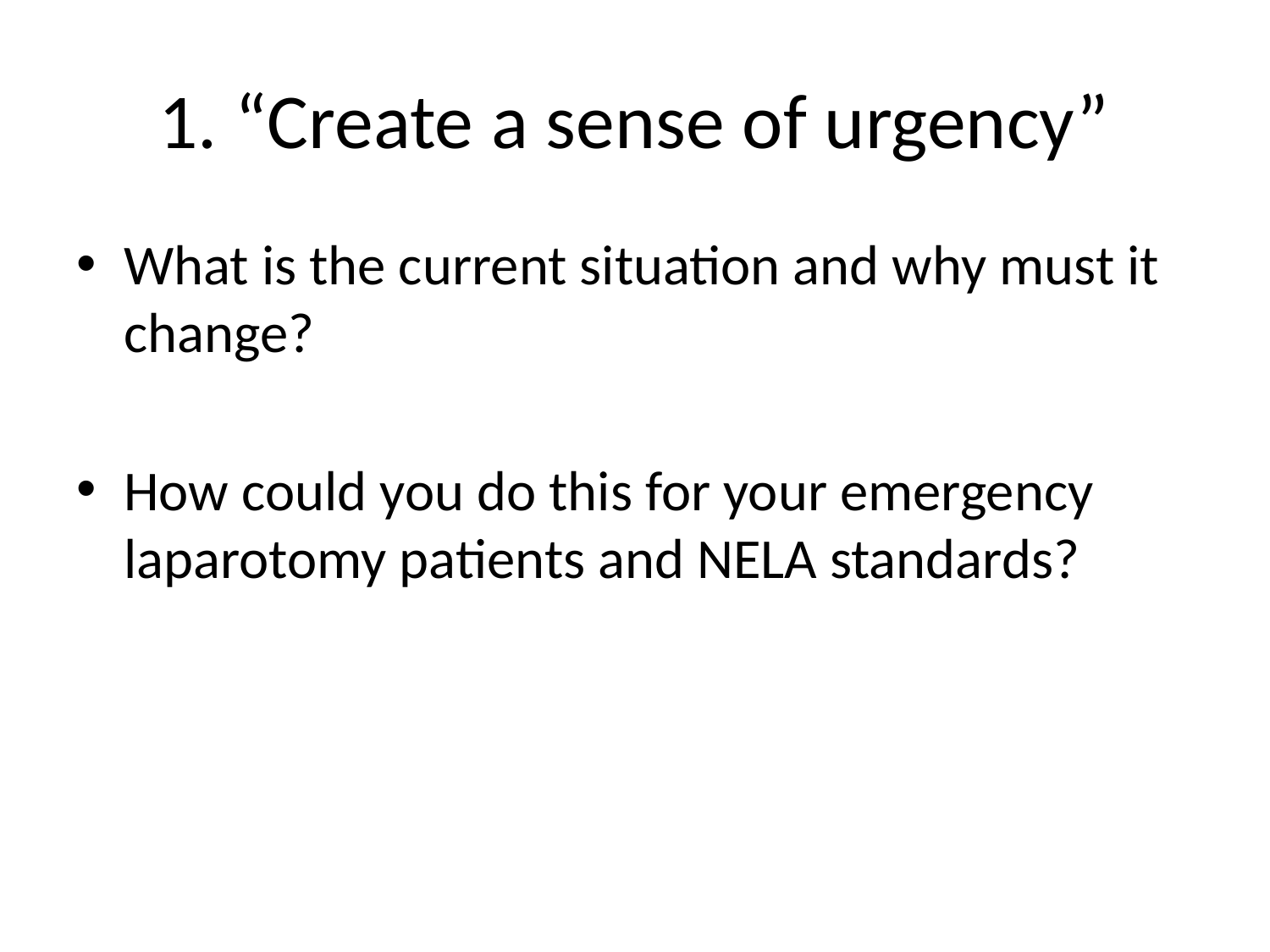

# 1. “Create a sense of urgency”
What is the current situation and why must it change?

How could you do this for your emergency laparotomy patients and NELA standards?